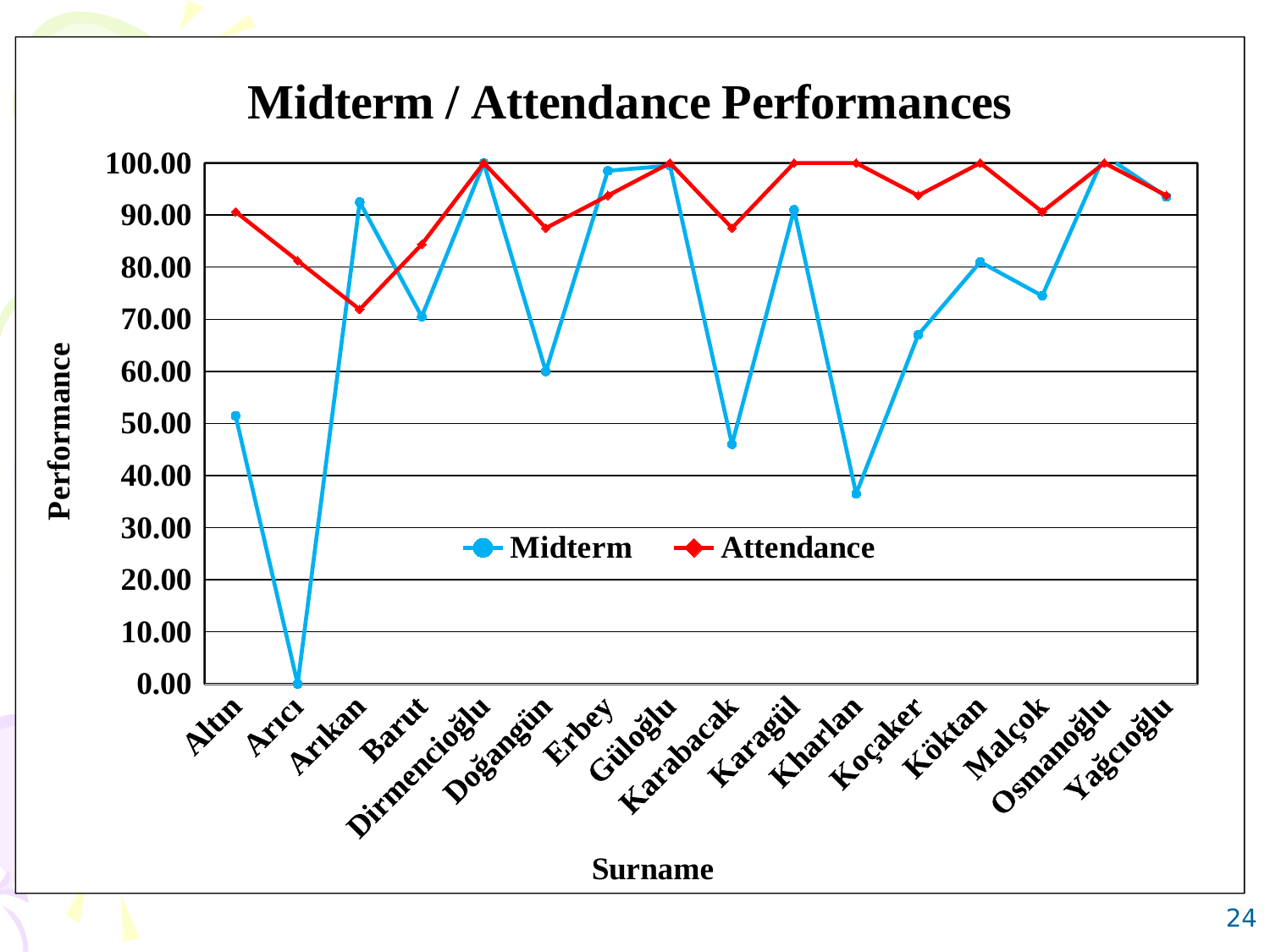

### Chart: Midterm / Attendance Performances

| Category |  |  |
|---|---|---|
| Altın | 51.5 | 90.62500000000001 |
| Arıcı | 0.0 | 81.25000000000003 |
| Arıkan | 92.5 | 71.875 |
| Barut | 70.5 | 84.37500000000001 |
| Dirmencioğlu | 100.0 | 100.0 |
| Doğangün | 60.0 | 87.50000000000001 |
| Erbey | 98.5 | 93.75000000000001 |
| Güloğlu | 99.5 | 100.0 |
| Karabacak | 46.0 | 87.50000000000001 |
| Karagül | 91.0 | 100.0 |
| Kharlan | 36.5 | 100.0 |
| Koçaker | 67.0 | 93.75000000000001 |
| Köktan | 81.0 | 100.0 |
| Malçok | 74.5 | 90.62500000000001 |
| Osmanoğlu | 101.49999999999999 | 100.0 |
| Yağcıoğlu | 93.5 | 93.75000000000001 |
24